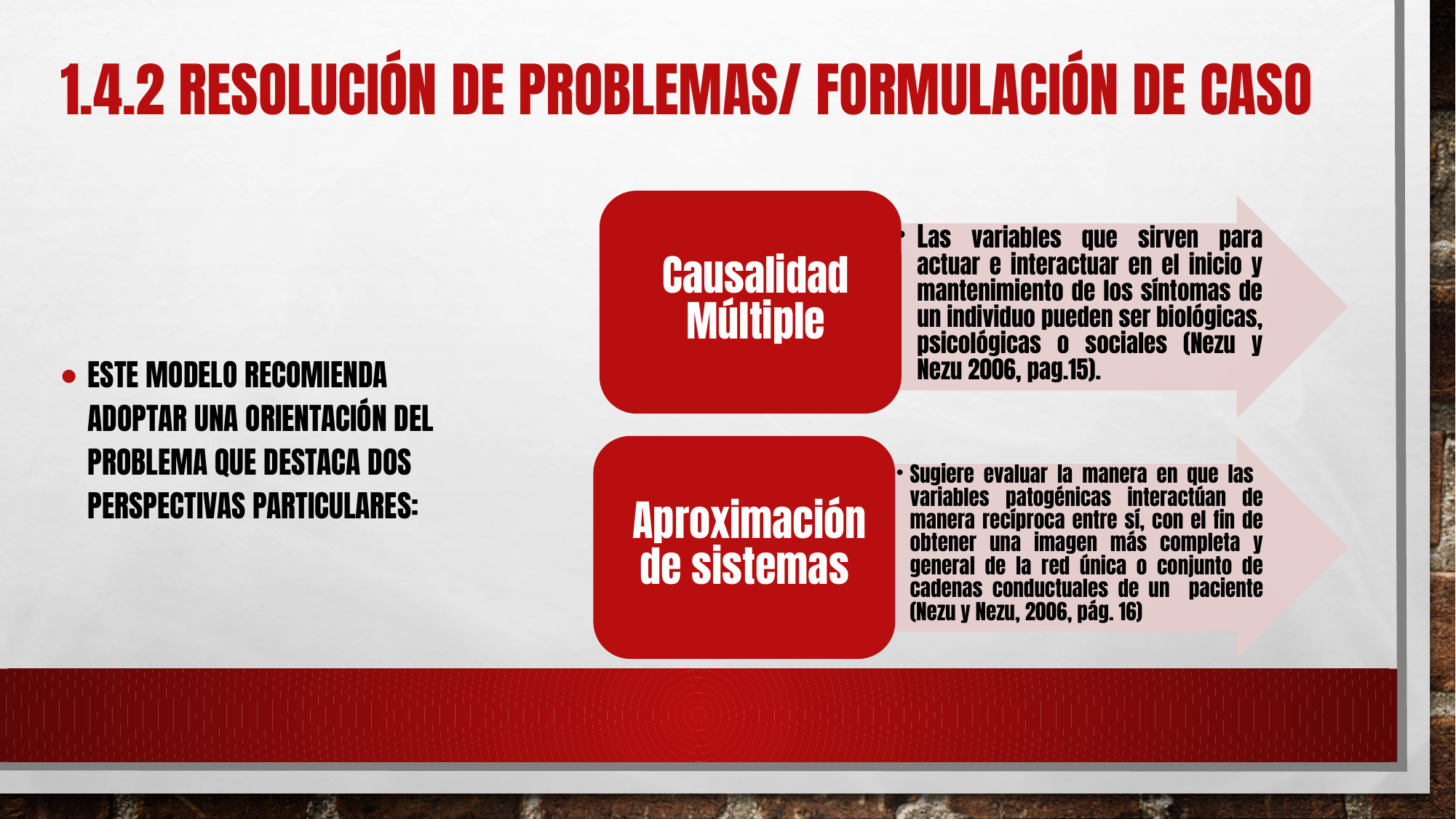

# 1.4.2 RESOLUCIÓN DE PROBLEMAS/ FORMULACIÓN DE CASO
Las variables que sirven para actuar e interactuar en el inicio y mantenimiento de los síntomas de un individuo pueden ser biológicas, psicológicas o sociales (Nezu y Nezu 2006, pag.15).
Causalidad Múltiple
Sugiere evaluar la manera en que las  variables patogénicas interactúan de manera recíproca entre sí, con el fin de obtener una imagen más completa y general de la red única o conjunto de cadenas conductuales de un  paciente (Nezu y Nezu, 2006, pág. 16)
Aproximación de sistemas
este modelo recomienda adoptar una orientación del problema que destaca dos perspectivas particulares: